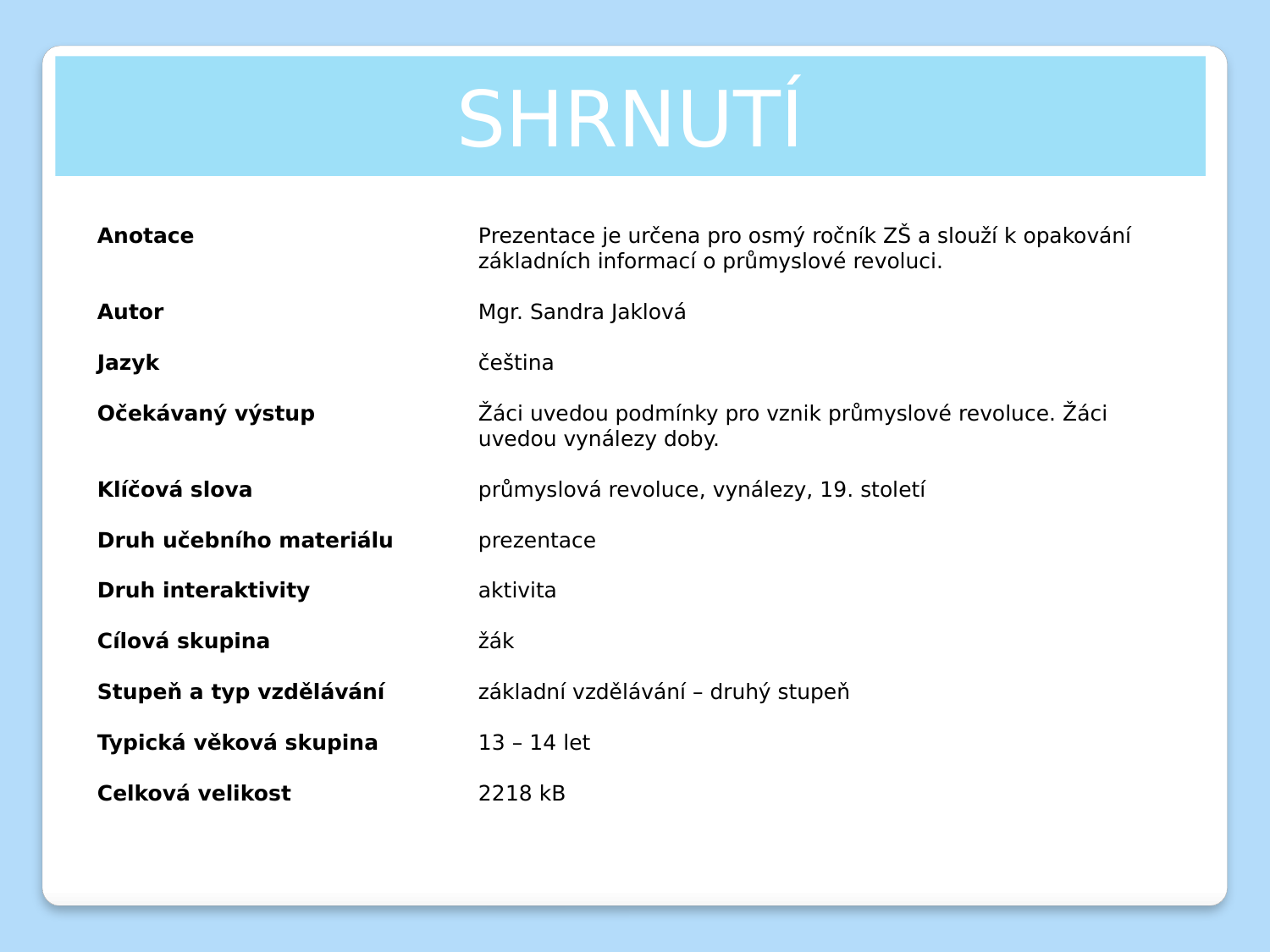

SHRNUTÍ
Anotace			Prezentace je určena pro osmý ročník ZŠ a slouží k opakování 			základních informací o průmyslové revoluci.

Autor			Mgr. Sandra Jaklová

Jazyk			čeština

Očekávaný výstup		Žáci uvedou podmínky pro vznik průmyslové revoluce. Žáci 			uvedou vynálezy doby.

Klíčová slova		průmyslová revoluce, vynálezy, 19. století

Druh učebního materiálu	prezentace

Druh interaktivity		aktivita

Cílová skupina		žák

Stupeň a typ vzdělávání	základní vzdělávání – druhý stupeň

Typická věková skupina	13 – 14 let

Celková velikost	 	2218 kB